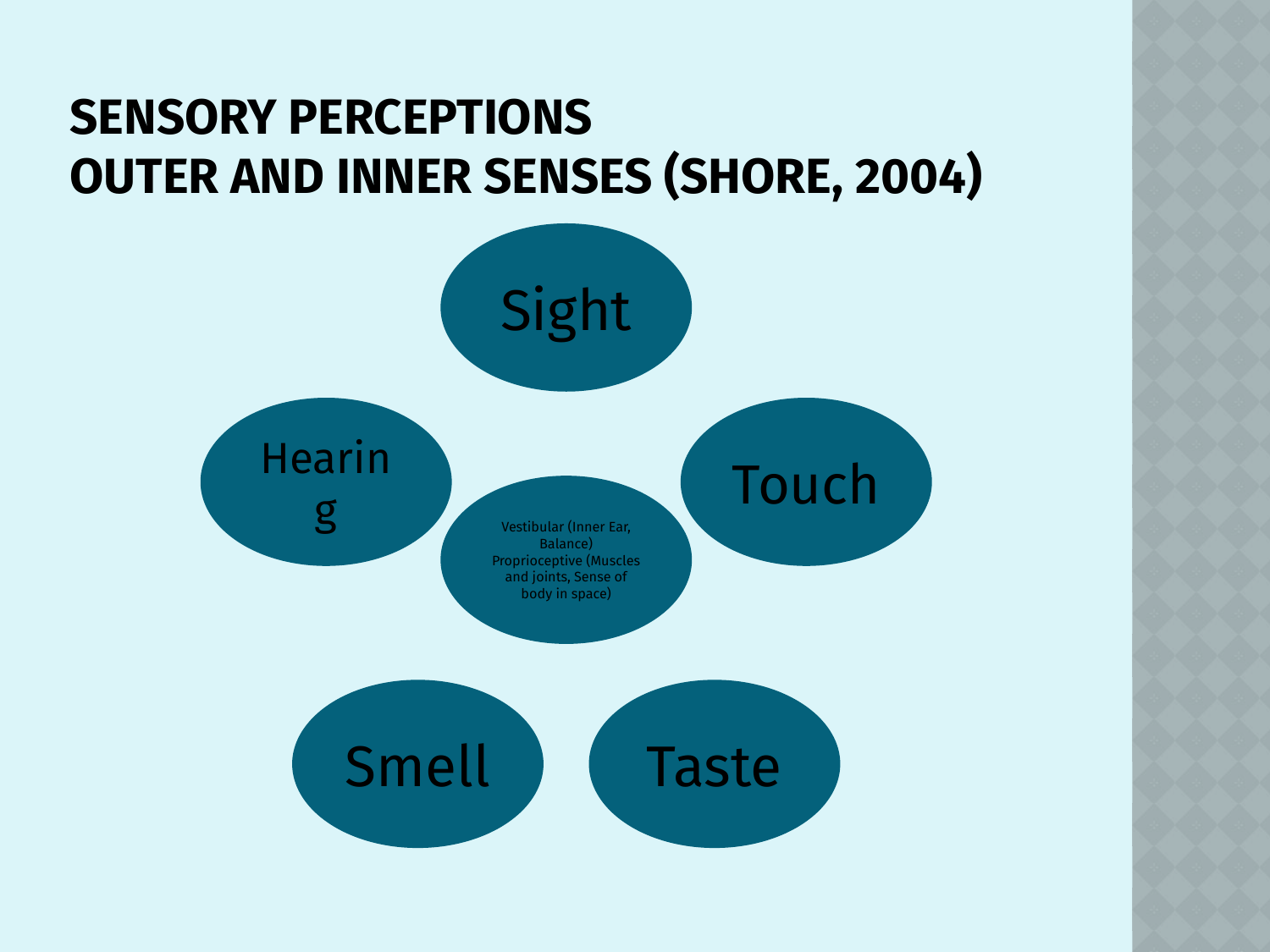

# Sensory Perceptions Outer and Inner Senses (Shore, 2004)
Vestibular (Inner Ear, Balance)
Proprioceptive (Muscles and joints, Sense of body in space)
Sight
Touch
Smell
Hearing
Taste